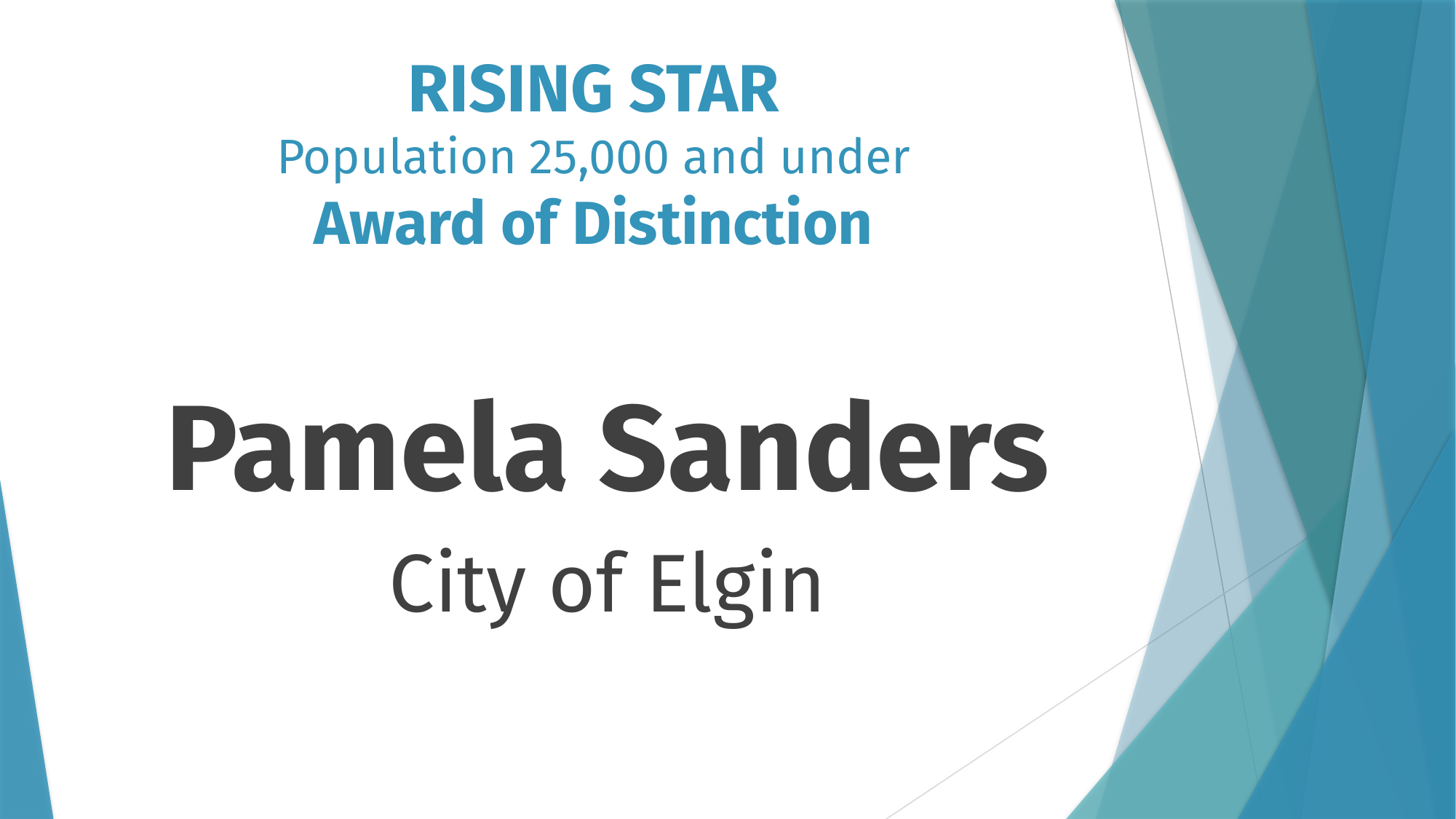

# RISING STAR Population 25,000 and under Award of Distinction

Pamela Sanders
City of Elgin